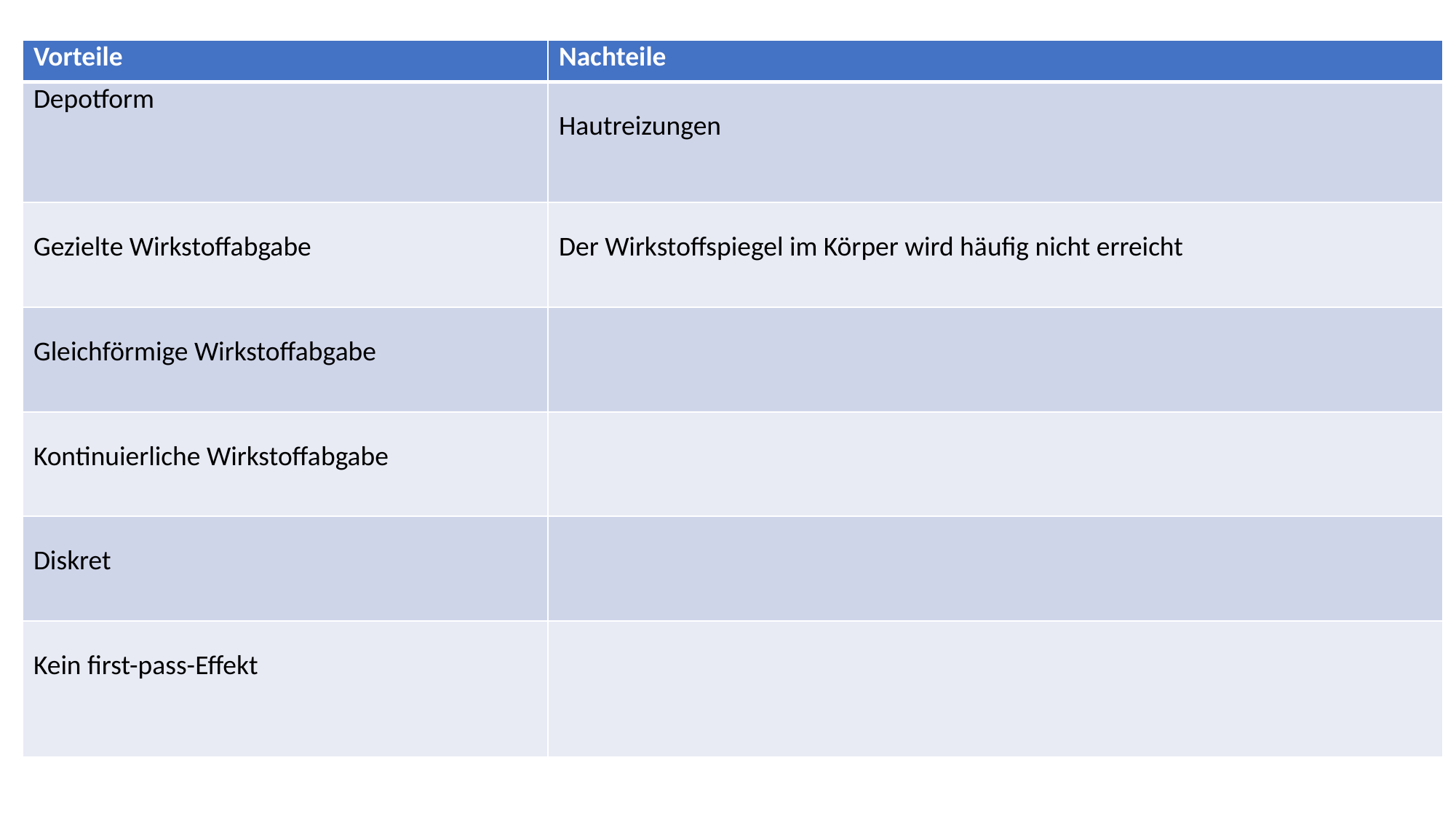

| Vorteile | Nachteile |
| --- | --- |
| Depotform | Hautreizungen |
| Gezielte Wirkstoffabgabe | Der Wirkstoffspiegel im Körper wird häufig nicht erreicht |
| Gleichförmige Wirkstoffabgabe |  |
| Kontinuierliche Wirkstoffabgabe |  |
| Diskret |  |
| Kein first-pass-Effekt |  |